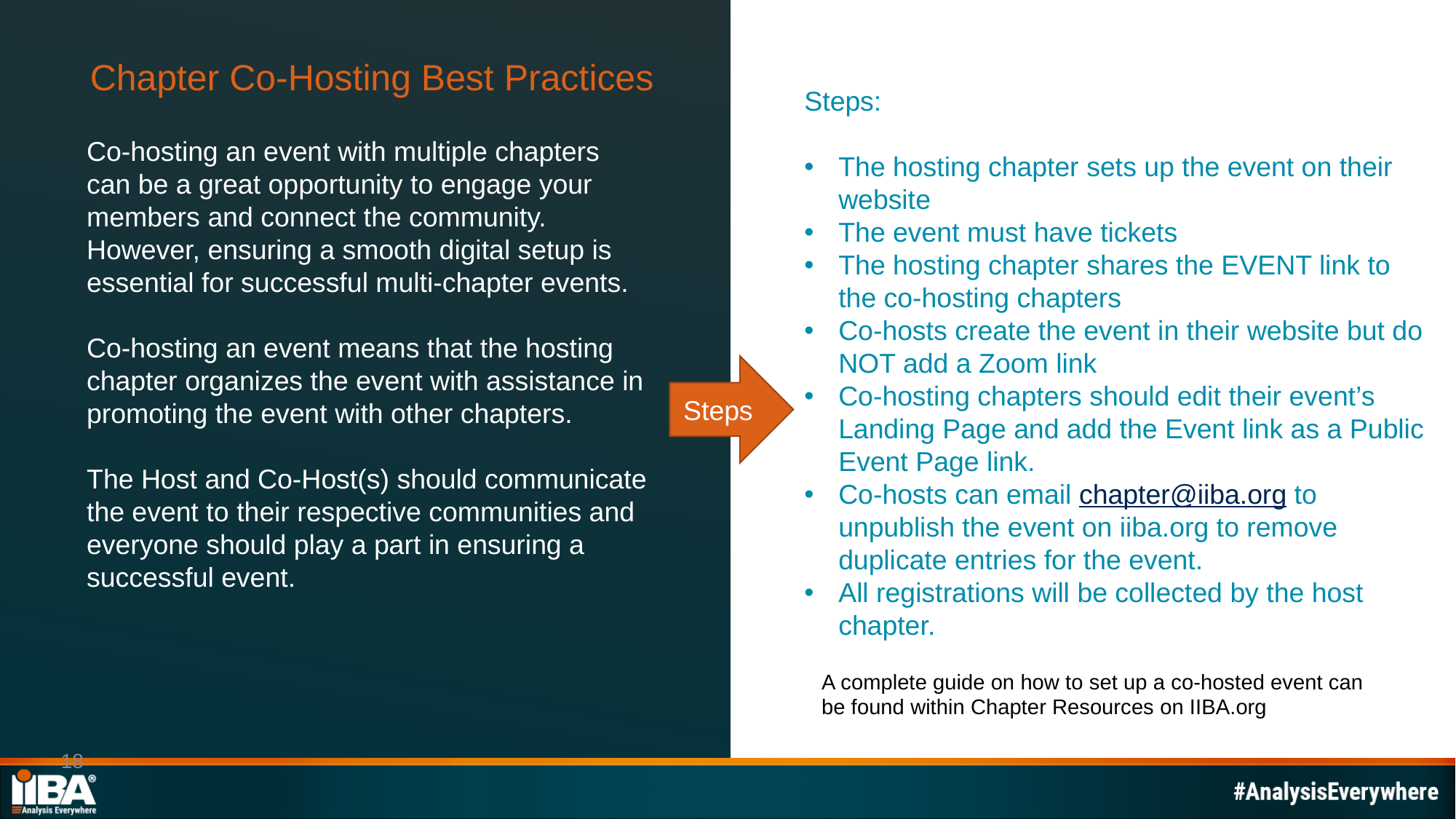

Chapter Co-Hosting Best Practices
Steps:

The hosting chapter sets up the event on their website
The event must have tickets
The hosting chapter shares the EVENT link to the co-hosting chapters
Co-hosts create the event in their website but do NOT add a Zoom link
Co-hosting chapters should edit their event’s Landing Page and add the Event link as a Public Event Page link.
Co-hosts can email chapter@iiba.org to unpublish the event on iiba.org to remove duplicate entries for the event.
All registrations will be collected by the host chapter.

Co-hosting an event with multiple chapters can be a great opportunity to engage your members and connect the community. However, ensuring a smooth digital setup is essential for successful multi-chapter events.

Co-hosting an event means that the hosting chapter organizes the event with assistance in promoting the event with other chapters.

The Host and Co-Host(s) should communicate the event to their respective communities and everyone should play a part in ensuring a successful event.
Steps
A complete guide on how to set up a co-hosted event can be found within Chapter Resources on IIBA.org
18